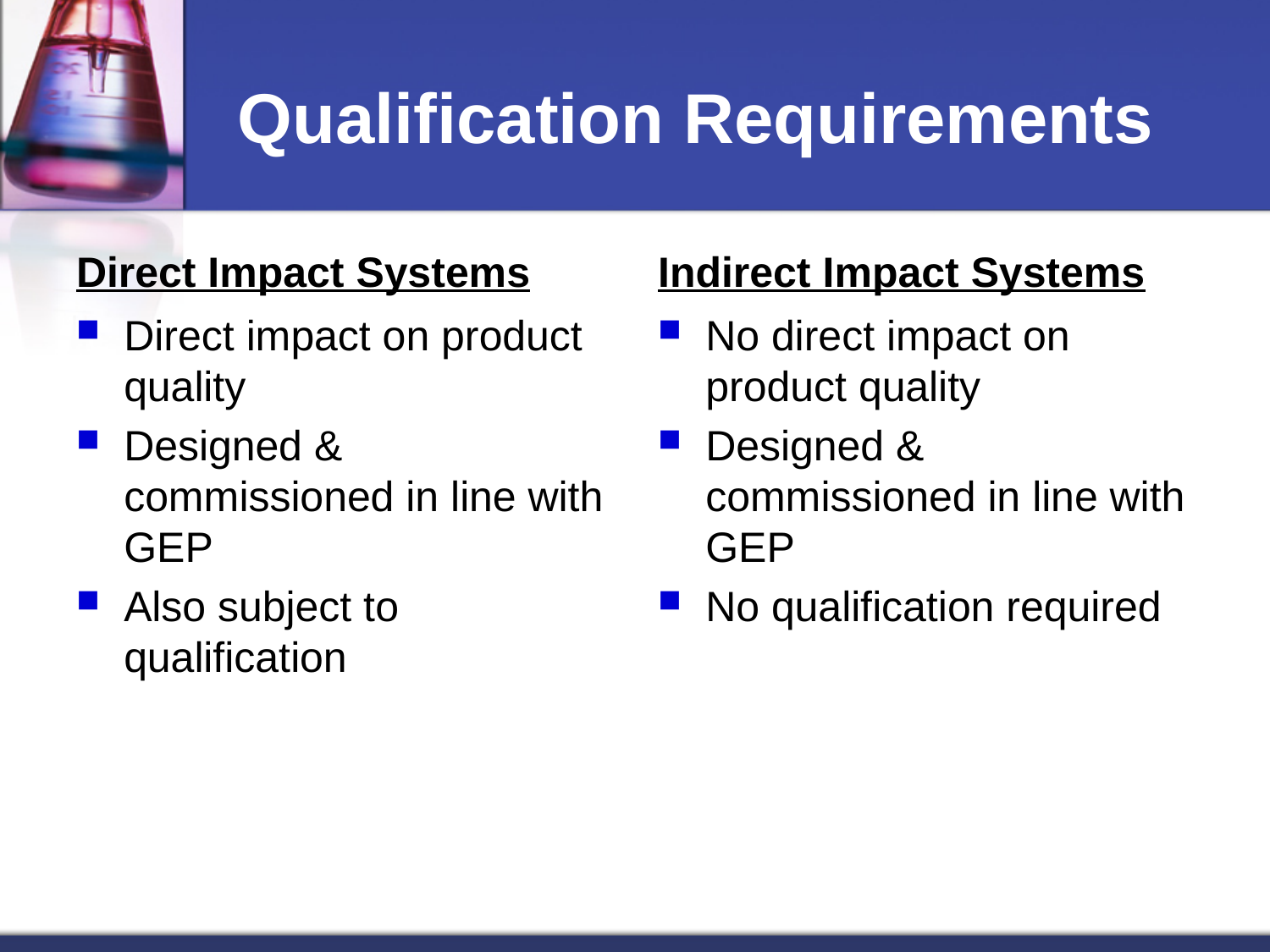

# Qualification Requirements
Direct Impact Systems
Indirect Impact Systems
Direct impact on product quality
Designed & commissioned in line with GEP
Also subject to qualification

No direct impact on product quality
Designed & commissioned in line with GEP
No qualification required